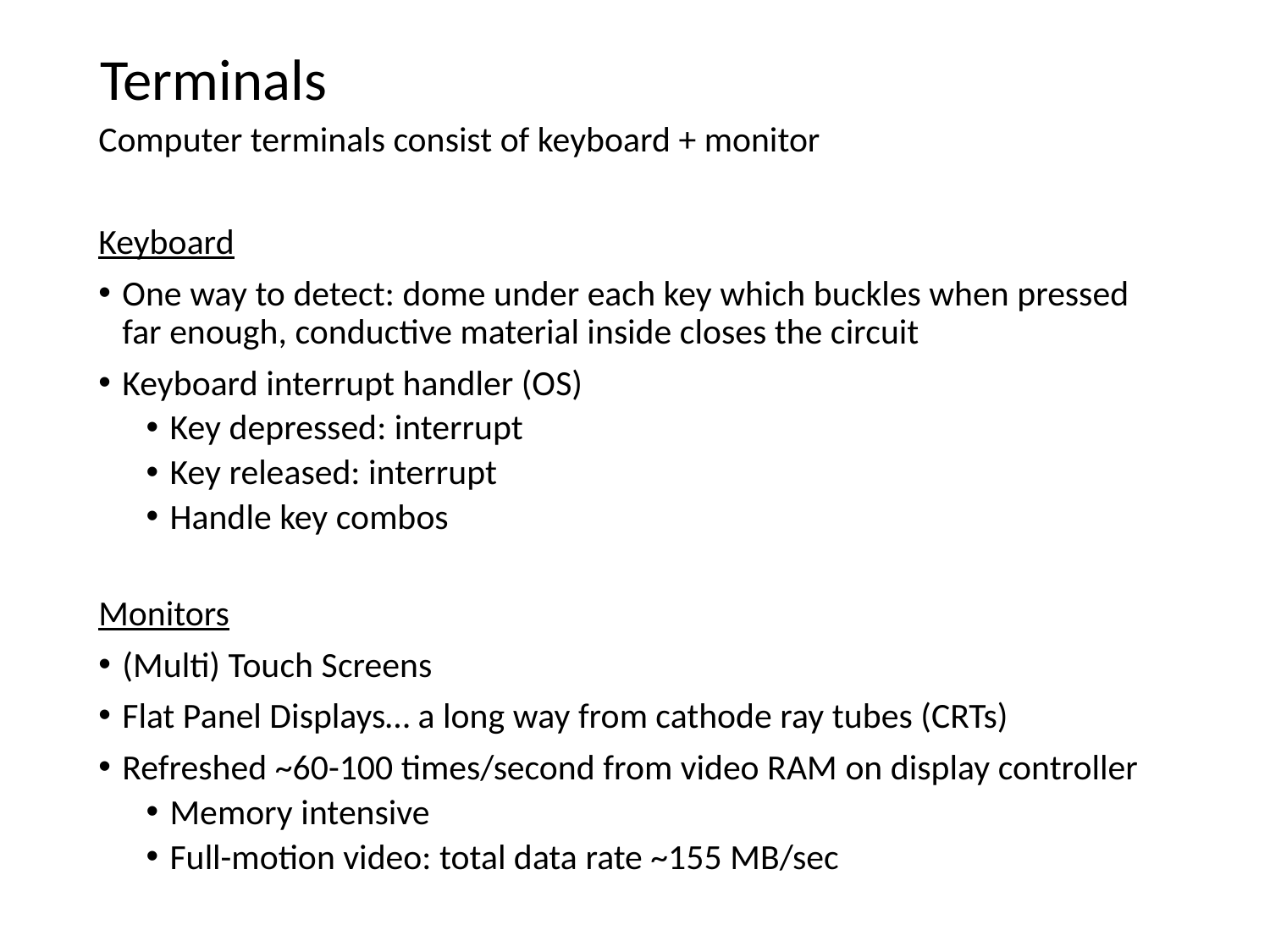

# Terminals
Computer terminals consist of keyboard + monitor

Keyboard
One way to detect: dome under each key which buckles when pressed far enough, conductive material inside closes the circuit
Keyboard interrupt handler (OS)
Key depressed: interrupt
Key released: interrupt
Handle key combos

Monitors
(Multi) Touch Screens
Flat Panel Displays… a long way from cathode ray tubes (CRTs)
Refreshed ~60-100 times/second from video RAM on display controller
Memory intensive
Full-motion video: total data rate ~155 MB/sec